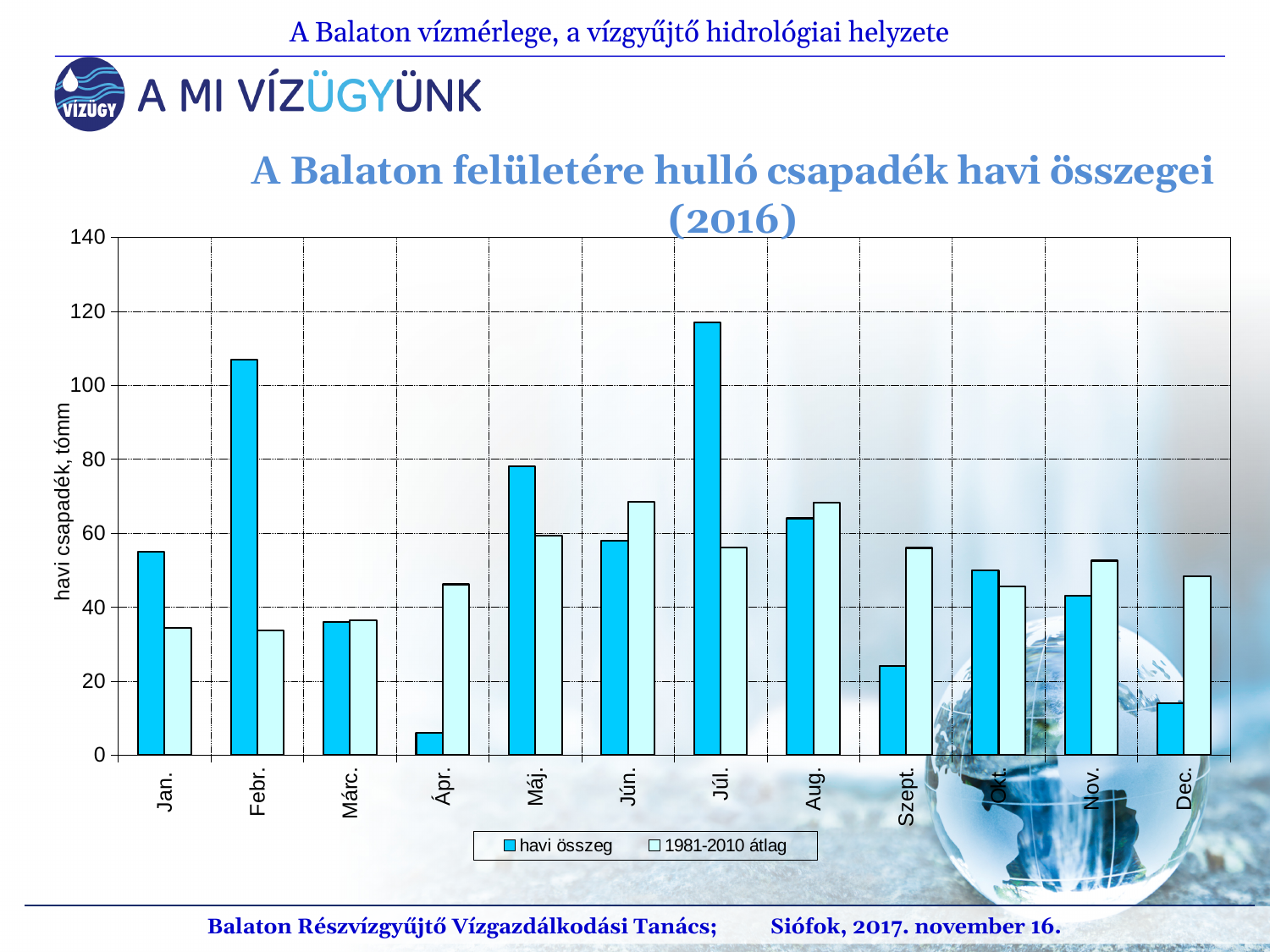

A Balaton vízmérlege, a vízgyűjtő hidrológiai helyzete

### Chart: A Balaton felületére hulló csapadék havi összegei (2016)

| Category |  |  |
|---|---|---|
| Jan.  | 55.0 | 34.333333333333336 |
| Febr. | 107.0 | 33.6 |
| Márc. | 36.0 | 36.5 |
| Ápr. | 6.0 | 46.166666666666664 |
| Máj. | 78.0 | 59.266666666666666 |
| Jún. | 58.0 | 68.46666666666667 |
| Júl. | 117.0 | 56.166666666666664 |
| Aug. | 64.0 | 68.33333333333333 |
| Szept. | 24.0 | 56.0 |
| Okt. | 50.0 | 45.5 |
| Nov. | 43.0 | 52.56666666666667 |
| Dec. | 14.0 | 48.333333333333336 |
Balaton Részvízgyűjtő Vízgazdálkodási Tanács;          Siófok, 2017. november 16.